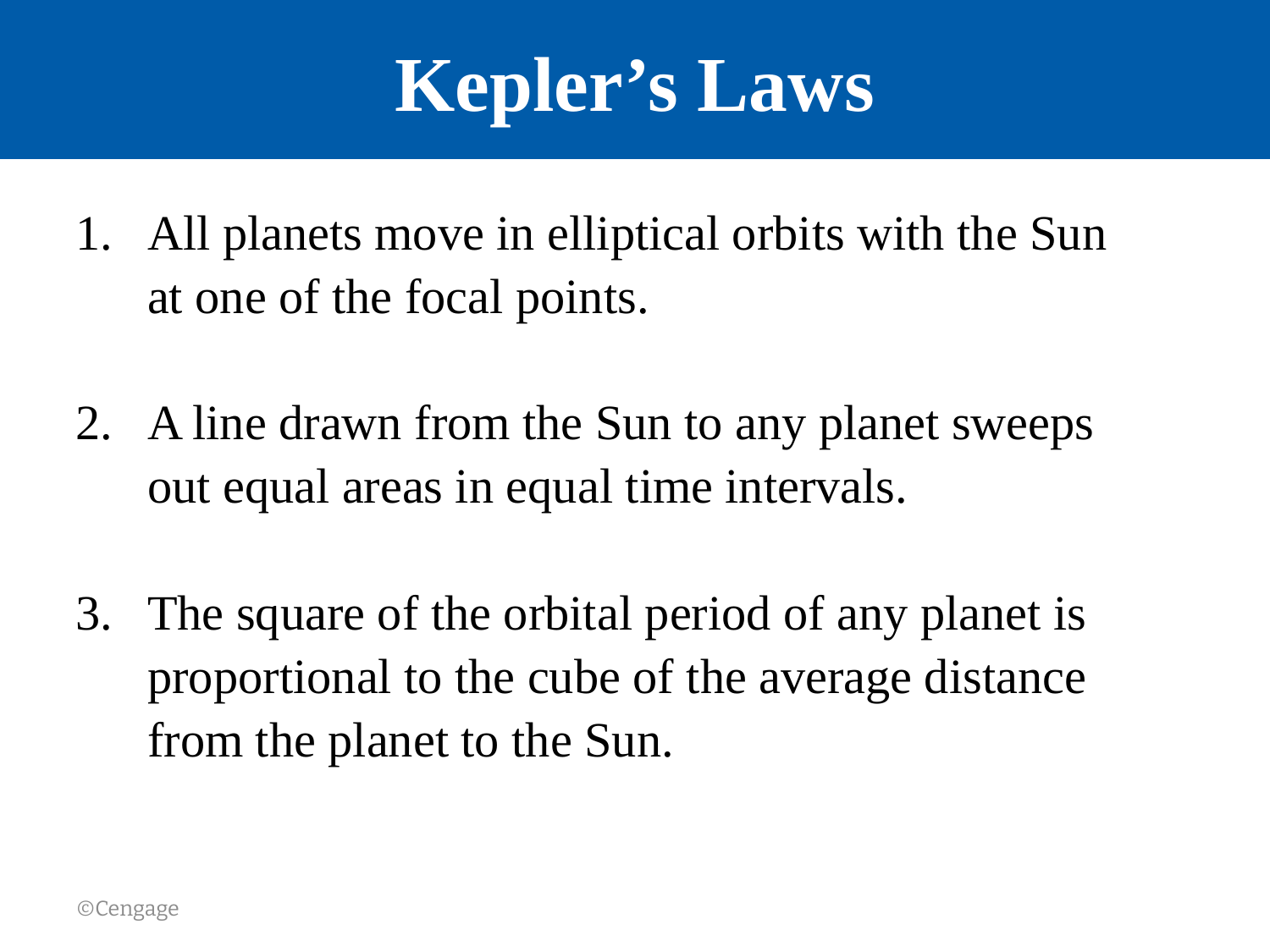

# Kepler’s Laws
All planets move in elliptical orbits with the Sun at one of the focal points.

A line drawn from the Sun to any planet sweeps out equal areas in equal time intervals.

The square of the orbital period of any planet is proportional to the cube of the average distance from the planet to the Sun.
©Cengage